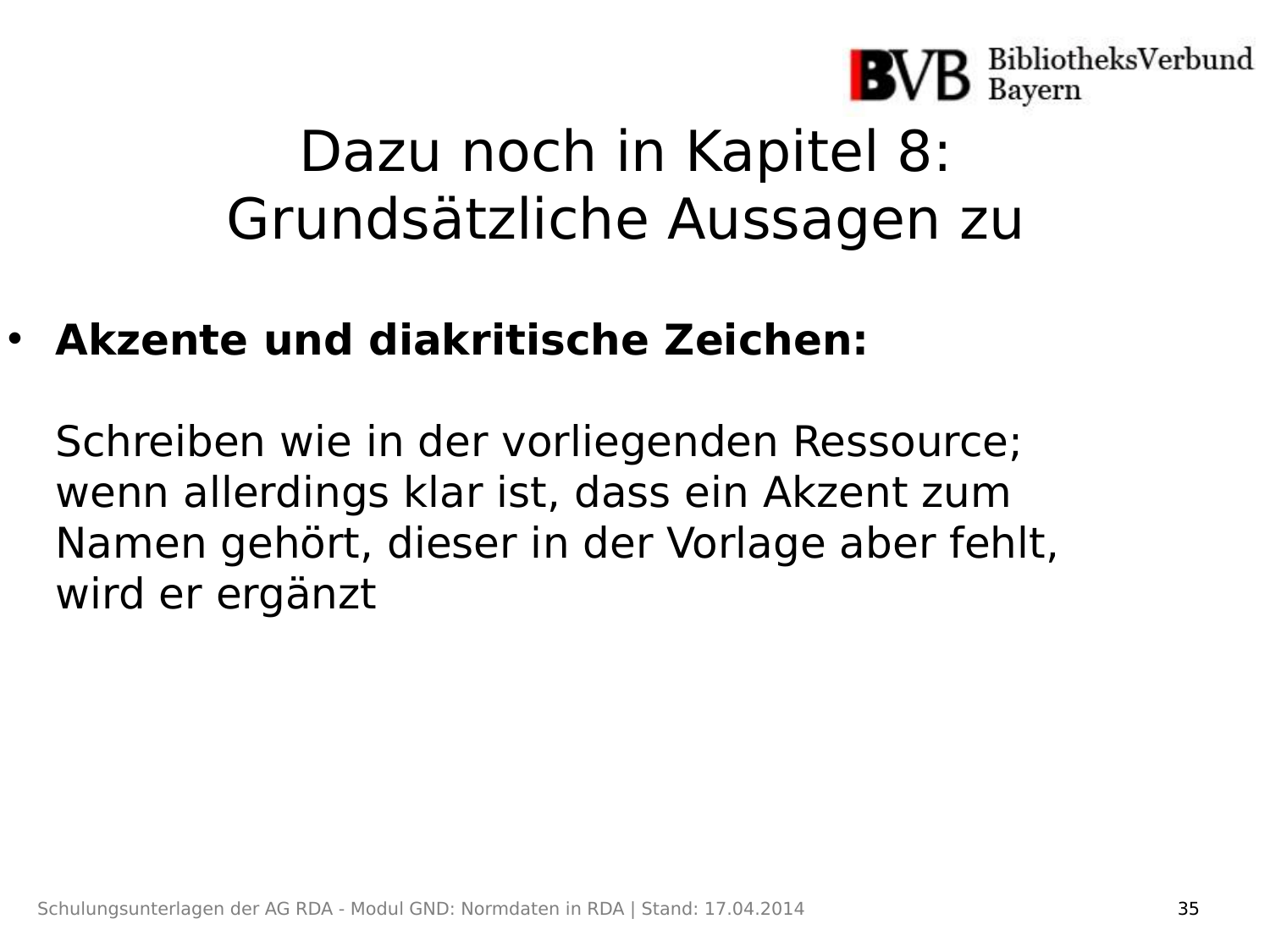

Dazu noch in Kapitel 8:
Grundsätzliche Aussagen zu
Akzente und diakritische Zeichen:
Schreiben wie in der vorliegenden Ressource; wenn allerdings klar ist, dass ein Akzent zum Namen gehört, dieser in der Vorlage aber fehlt, wird er ergänzt